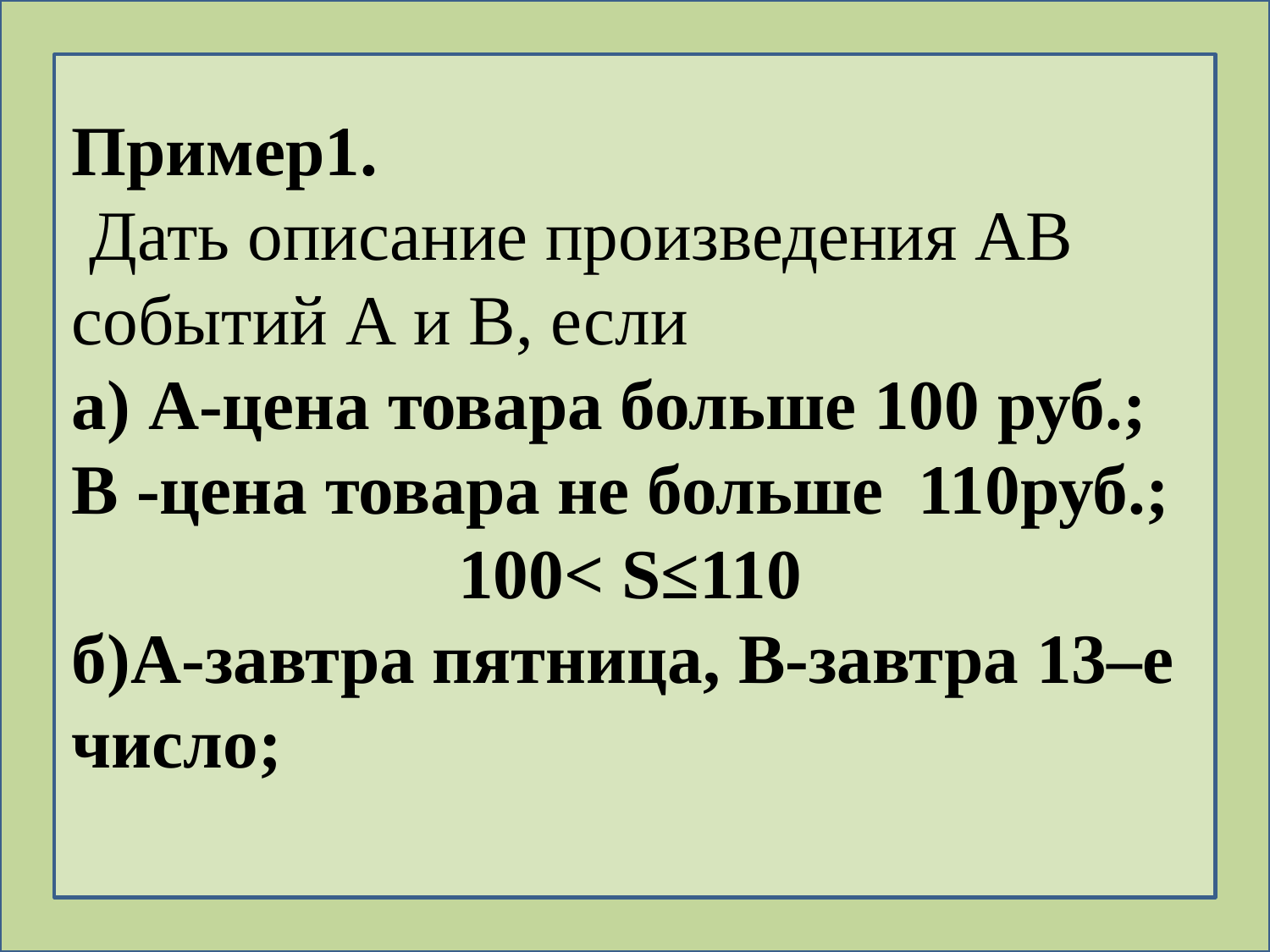

Пример1.
 Дать описание произведения АВ событий А и В, если
а) А-цена товара больше 100 руб.;
В -цена товара не больше  110руб.;
100< S≤110
б)А-завтра пятница, В-завтра 13–е число;